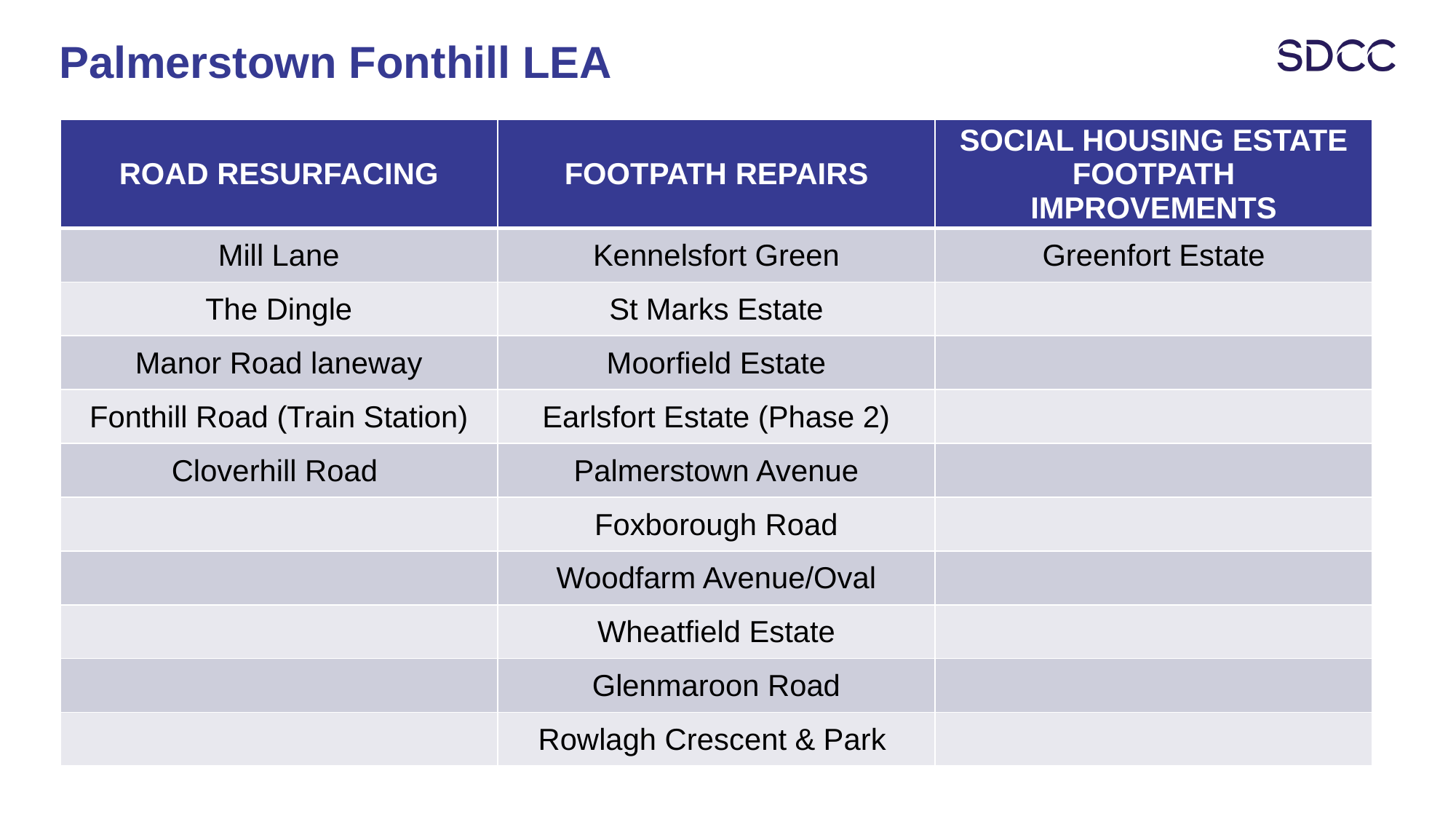

Palmerstown Fonthill LEA
| ROAD RESURFACING | FOOTPATH REPAIRS | SOCIAL HOUSING ESTATE FOOTPATH IMPROVEMENTS |
| --- | --- | --- |
| Mill Lane | Kennelsfort Green | Greenfort Estate |
| The Dingle | St Marks Estate |  |
| Manor Road laneway | Moorfield Estate |  |
| Fonthill Road (Train Station) | Earlsfort Estate (Phase 2) |  |
| Cloverhill Road | Palmerstown Avenue |  |
|  | Foxborough Road |  |
|  | Woodfarm Avenue/Oval |  |
|  | Wheatfield Estate |  |
|  | Glenmaroon Road |  |
|  | Rowlagh Crescent & Park |  |